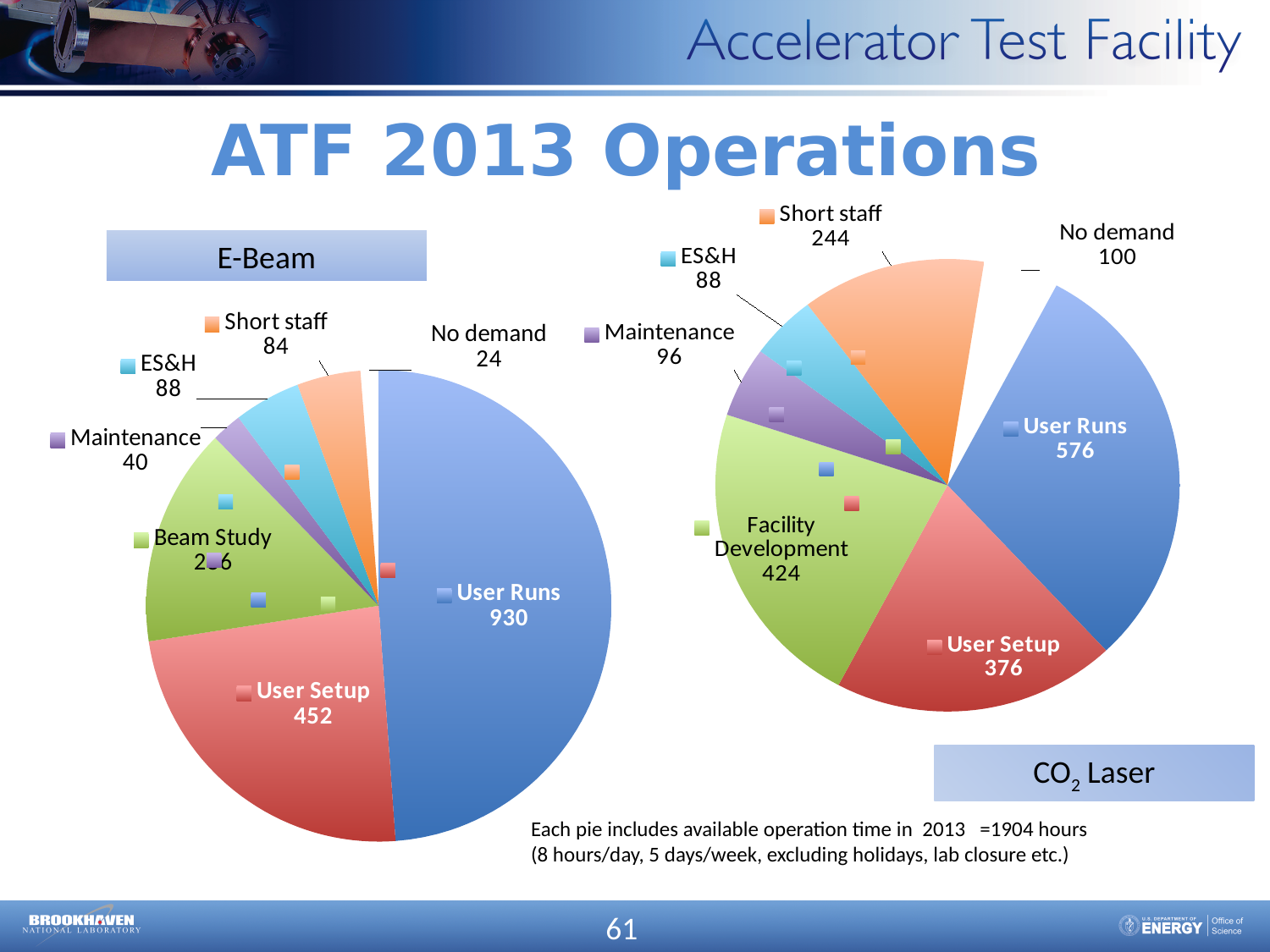

# ATF 2013 Operations

### Chart

| Category | Hours |
|---|---|
| User Runs | 576.0 |
| User Setup | 376.0 |
| Facility Development | 424.0 |
| Maintenance | 96.0 |
| ES&H | 88.0 |
| Short staff | 244.0 |
| No demand | 100.0 |

### Chart

| Category |
|---|
E-Beam

### Chart

| Category | Hours |
|---|---|
| User Runs | 930.0 |
| User Setup | 452.0 |
| Beam Study | 286.0 |
| Maintenance | 40.0 |
| ES&H | 88.0 |
| Short staff | 84.0 |
| No demand | 24.0 |
CO2 Laser
Each pie includes available operation time in  2013   =1904 hours      (8 hours/day, 5 days/week, excluding holidays, lab closure etc.)
61